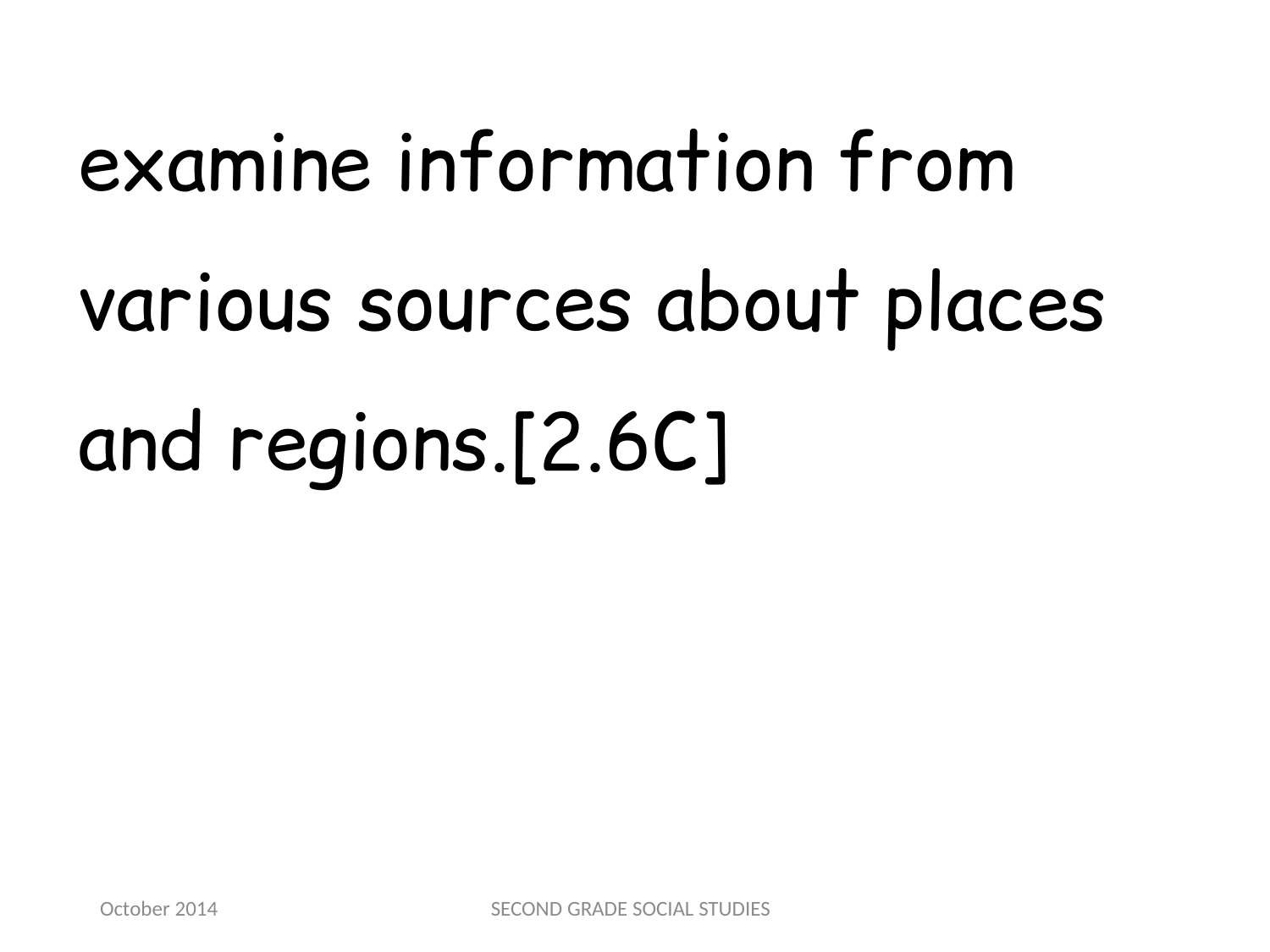

examine information from various sources about places and regions.[2.6C]
October 2014
SECOND GRADE SOCIAL STUDIES